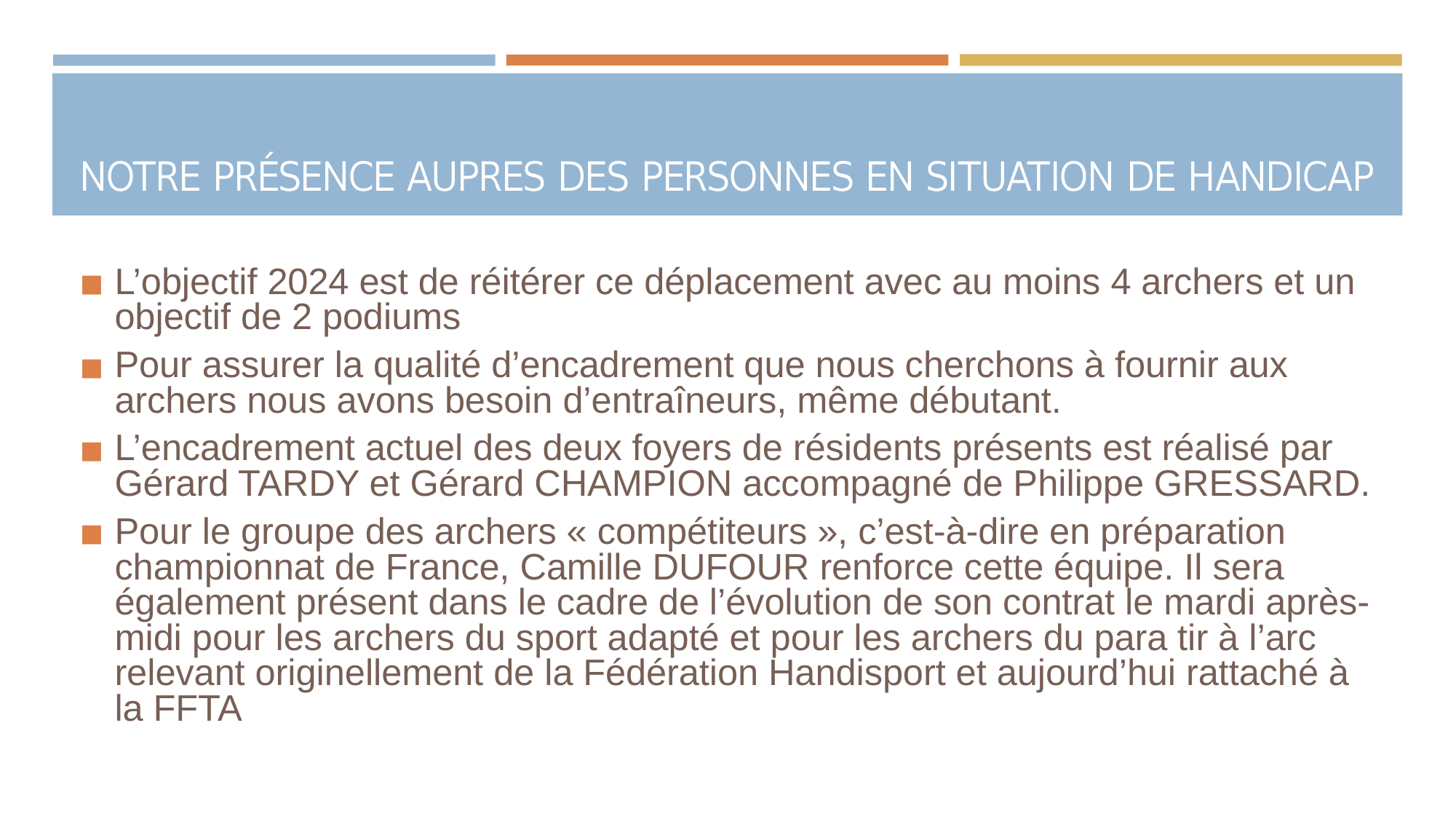

# NOTRE PRÉSENCE AUPRES DES PERSONNES EN SITUATION DE HANDICAP
L’objectif 2024 est de réitérer ce déplacement avec au moins 4 archers et un objectif de 2 podiums
Pour assurer la qualité d’encadrement que nous cherchons à fournir aux archers nous avons besoin d’entraîneurs, même débutant.
L’encadrement actuel des deux foyers de résidents présents est réalisé par Gérard TARDY et Gérard CHAMPION accompagné de Philippe GRESSARD.
Pour le groupe des archers « compétiteurs », c’est-à-dire en préparation championnat de France, Camille DUFOUR renforce cette équipe. Il sera également présent dans le cadre de l’évolution de son contrat le mardi après-midi pour les archers du sport adapté et pour les archers du para tir à l’arc relevant originellement de la Fédération Handisport et aujourd’hui rattaché à la FFTA